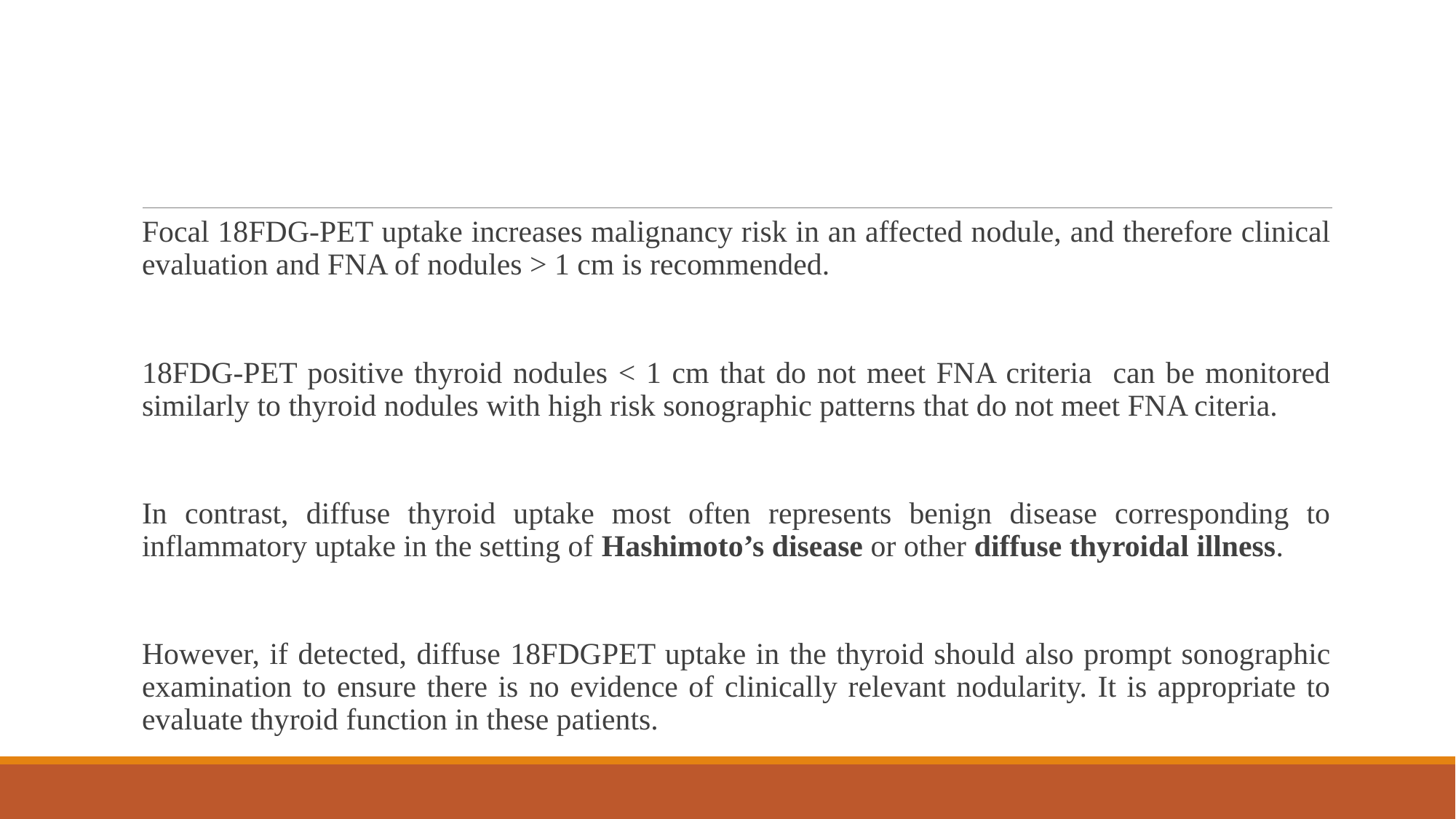

Focal 18FDG-PET uptake increases malignancy risk in an affected nodule, and therefore clinical evaluation and FNA of nodules > 1 cm is recommended.

18FDG-PET positive thyroid nodules < 1 cm that do not meet FNA criteria  can be monitored similarly to thyroid nodules with high risk sonographic patterns that do not meet FNA citeria.

In contrast, diffuse thyroid uptake most often represents benign disease corresponding to inflammatory uptake in the setting of Hashimoto’s disease or other diffuse thyroidal illness.

However, if detected, diffuse 18FDGPET uptake in the thyroid should also prompt sonographic examination to ensure there is no evidence of clinically relevant nodularity. It is appropriate to evaluate thyroid function in these patients.